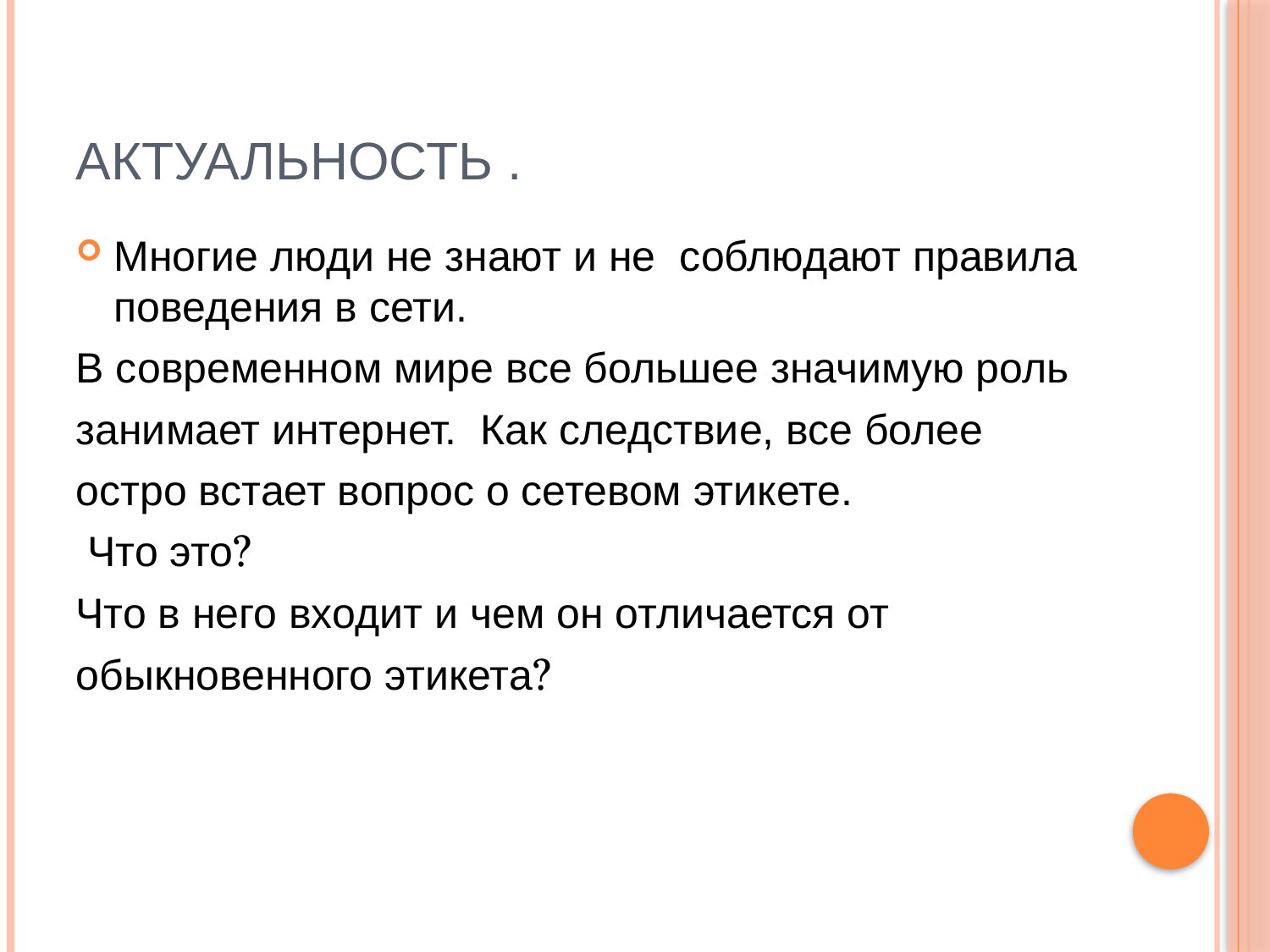

# Актуальность .
Многие люди не знают и не  соблюдают правила поведения в сети.
В современном мире все большее значимую роль
занимает интернет.  Как следствие, все более
остро встает вопрос о сетевом этикете.
 Что это?
Что в него входит и чем он отличается от
обыкновенного этикета?